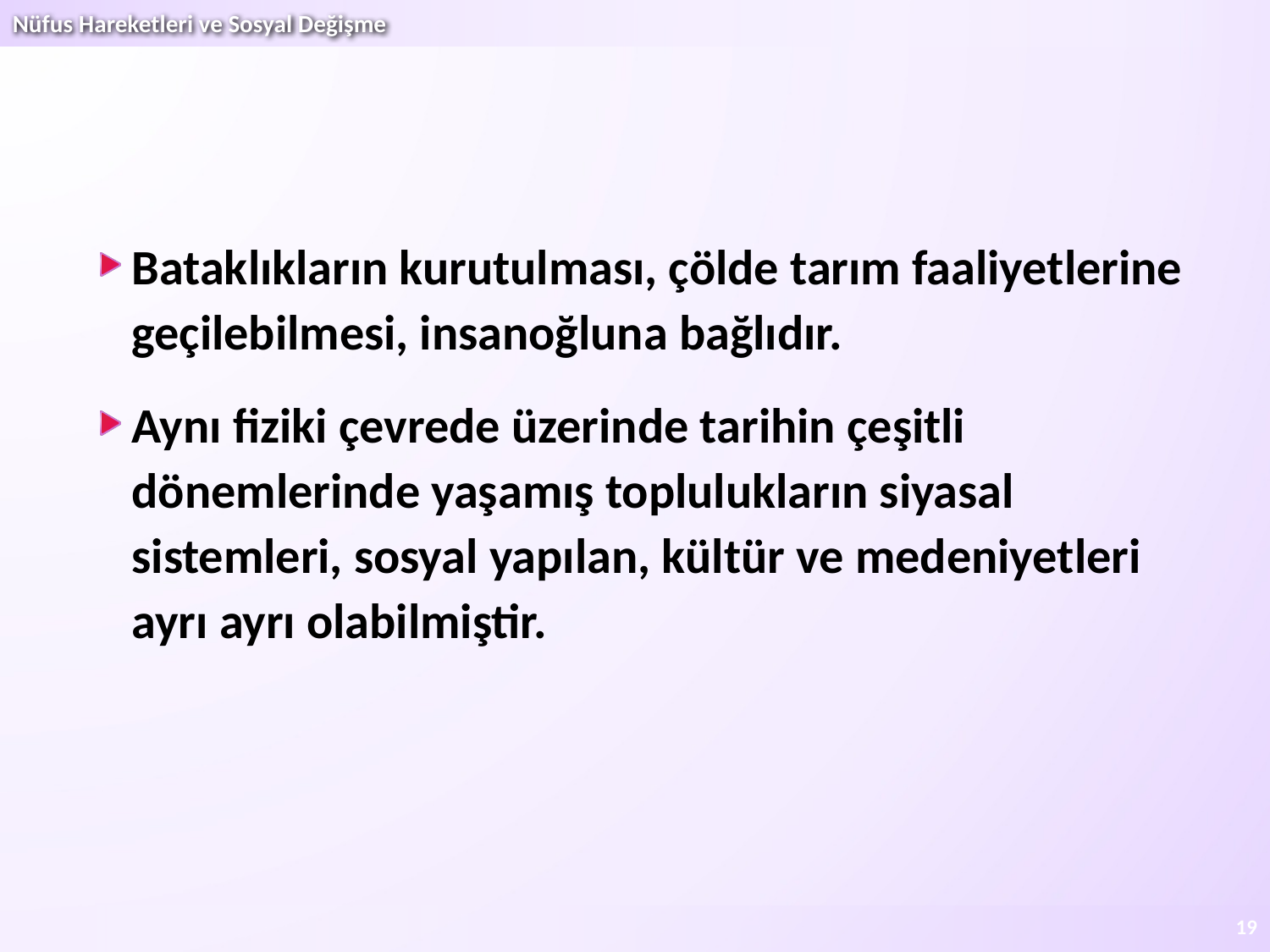

Bataklıkların kurutulması, çölde tarım faaliyetlerine geçilebilmesi, insanoğluna bağlıdır.
Aynı fiziki çevrede üzerinde tarihin çeşitli dönemlerinde yaşamış toplulukların siyasal sistemleri, sosyal yapılan, kültür ve medeniyetleri ayrı ayrı olabilmiştir.
19